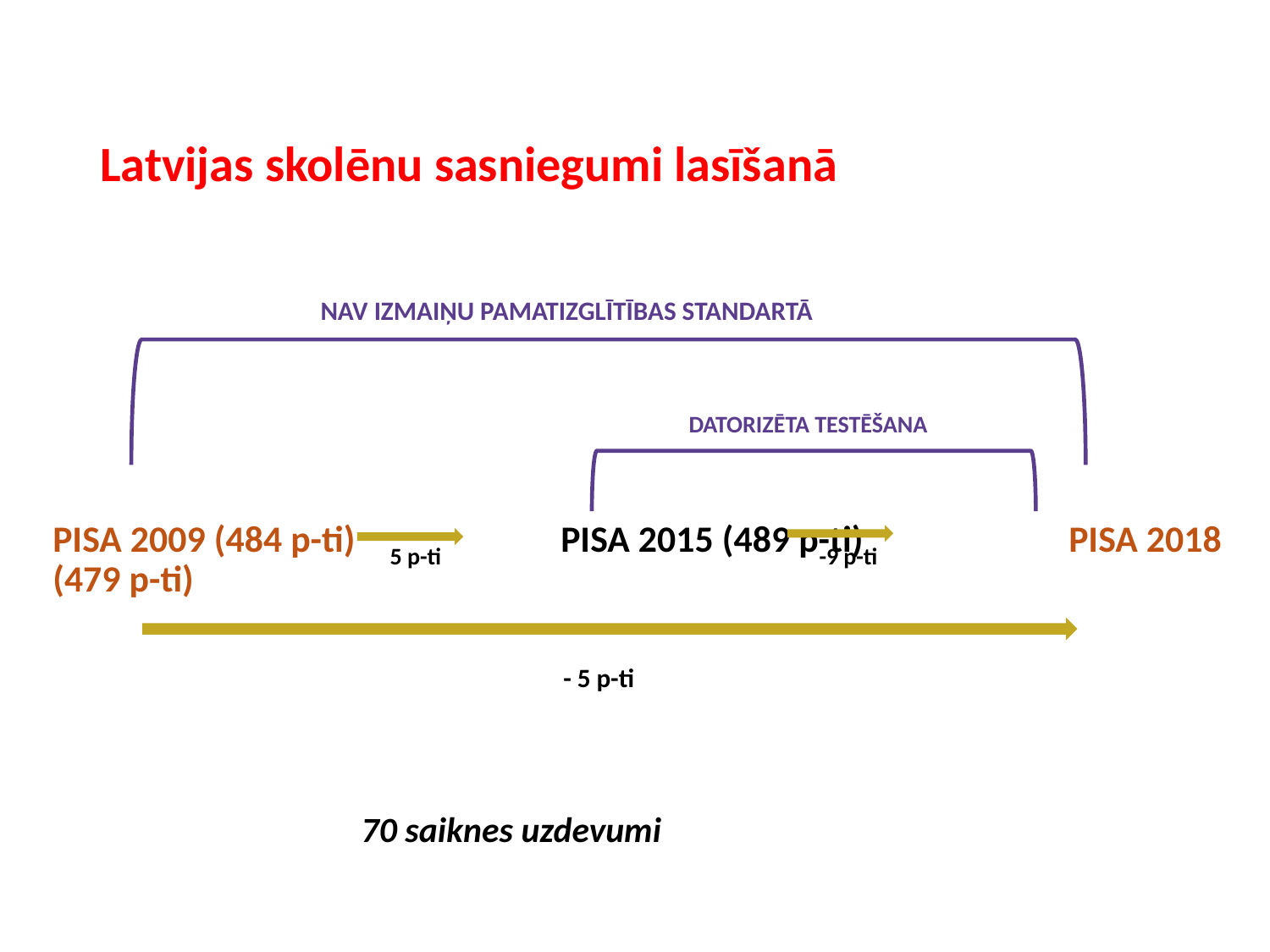

# Latvijas skolēnu sasniegumi lasīšanā

NAV IZMAIŅU PAMATIZGLĪTĪBAS STANDARTĀ

PISA 2009 (484 p-ti)		PISA 2015 (489 p-ti)		PISA 2018 (479 p-ti)
DATORIZĒTA TESTĒŠANA

5 p-ti
-9 p-ti
- 5 p-ti
70 saiknes uzdevumi